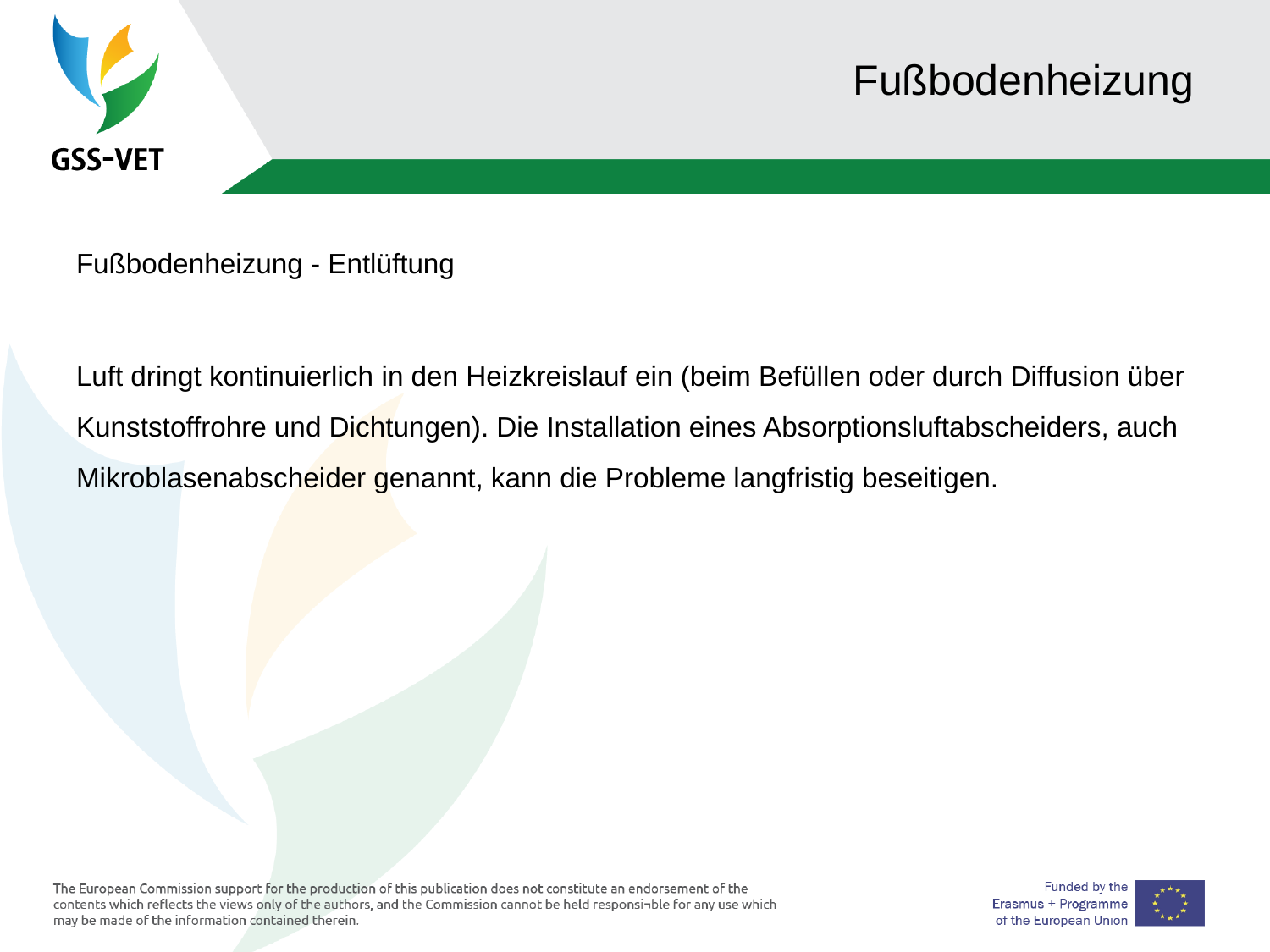

# Fußbodenheizung
Fußbodenheizung - Entlüftung

Luft dringt kontinuierlich in den Heizkreislauf ein (beim Befüllen oder durch Diffusion über Kunststoffrohre und Dichtungen). Die Installation eines Absorptionsluftabscheiders, auch Mikroblasenabscheider genannt, kann die Probleme langfristig beseitigen.